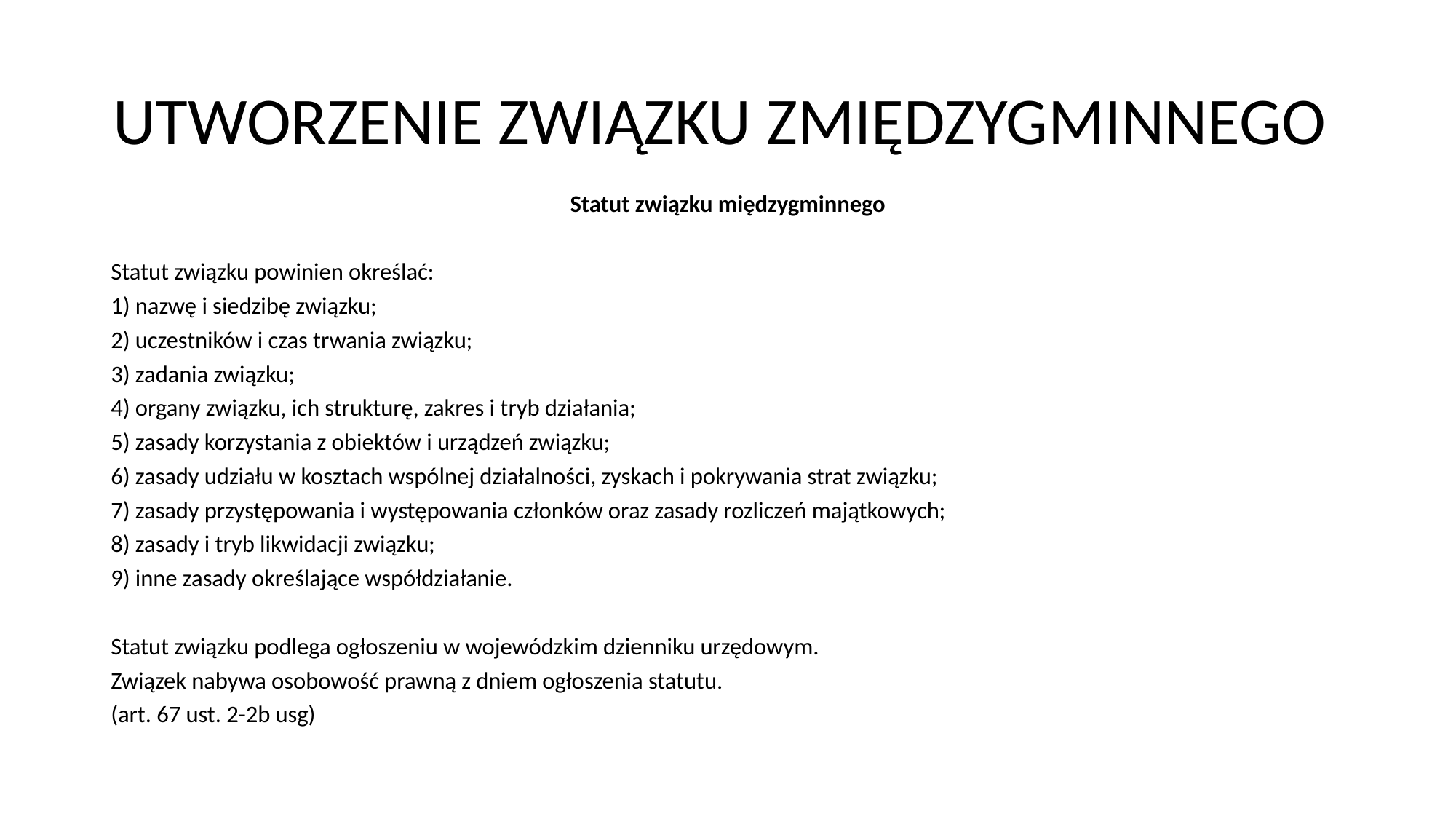

# UTWORZENIE ZWIĄZKU ZMIĘDZYGMINNEGO
Statut związku międzygminnego

Statut związku powinien określać:
1) nazwę i siedzibę związku;
2) uczestników i czas trwania związku;
3) zadania związku;
4) organy związku, ich strukturę, zakres i tryb działania;
5) zasady korzystania z obiektów i urządzeń związku;
6) zasady udziału w kosztach wspólnej działalności, zyskach i pokrywania strat związku;
7) zasady przystępowania i występowania członków oraz zasady rozliczeń majątkowych;
8) zasady i tryb likwidacji związku;
9) inne zasady określające współdziałanie.

Statut związku podlega ogłoszeniu w wojewódzkim dzienniku urzędowym.
Związek nabywa osobowość prawną z dniem ogłoszenia statutu.
(art. 67 ust. 2-2b usg)